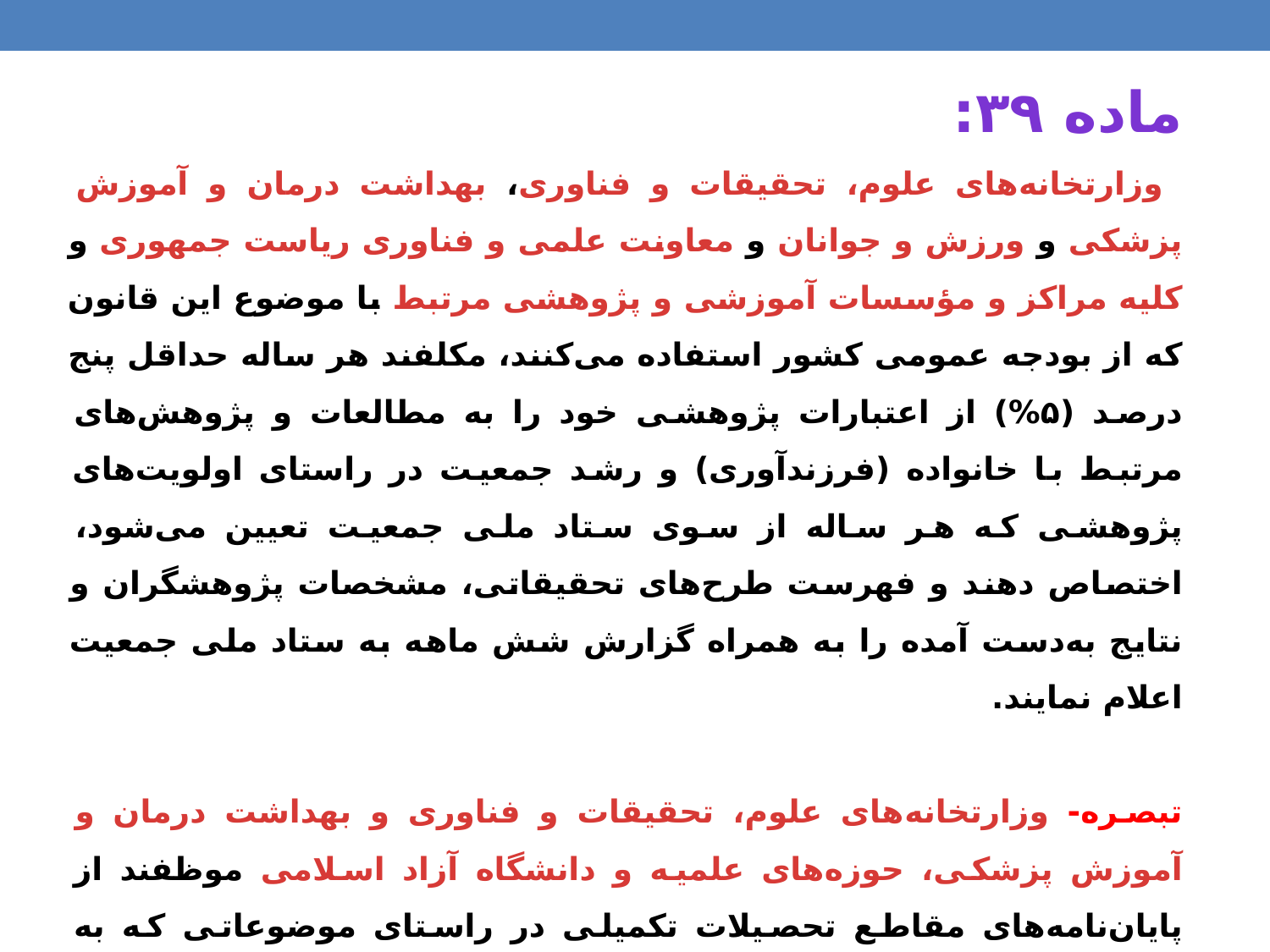

ماده ۳۹:
 وزارتخانه‌های علوم، تحقیقات و فناوری، بهداشت درمان و آموزش پزشکی و ورزش و جوانان و معاونت علمی و فناوری ریاست جمهوری و کلیه مراکز و مؤسسات آموزشی و پژوهشی مرتبط با موضوع این قانون که از بودجه عمومی کشور استفاده می‌کنند، مکلفند هر ساله حداقل پنج درصد (۵%) از اعتبارات پژوهشی خود را به مطالعات و پژوهش‌های مرتبط با خانواده (فرزندآوری) و رشد جمعیت در راستای اولویت‌های پژوهشی که هر ساله از سوی ستاد ملی جمعیت تعیین می‌شود، اختصاص دهند و فهرست طرح‌های تحقیقاتی، مشخصات پژوهشگران و نتایج به‌دست آمده را به همراه گزارش شش ماهه به ستاد ملی جمعیت اعلام نمایند.

تبصره- وزارتخانه‌های علوم، تحقیقات و فناوری و بهداشت درمان و آموزش پزشکی، حوزه‌های علمیه و دانشگاه آزاد اسلامی موظفند از پایان‌نامه‌های مقاطع تحصیلات تکمیلی در راستای موضوعاتی که به عنوان اولویت‌های پژوهشی توسط ستاد ملی جمعیت تعیین می‌شود، حمایت ویژه کنند. شمول این حکم بر مراکز مدیریت حوزه‌های علمیه مشروط به عدم مغایرت با اساسنامه حوزه‌های علمیه و هماهنگی با مدیریت ذی‌ربط خواهد بود.